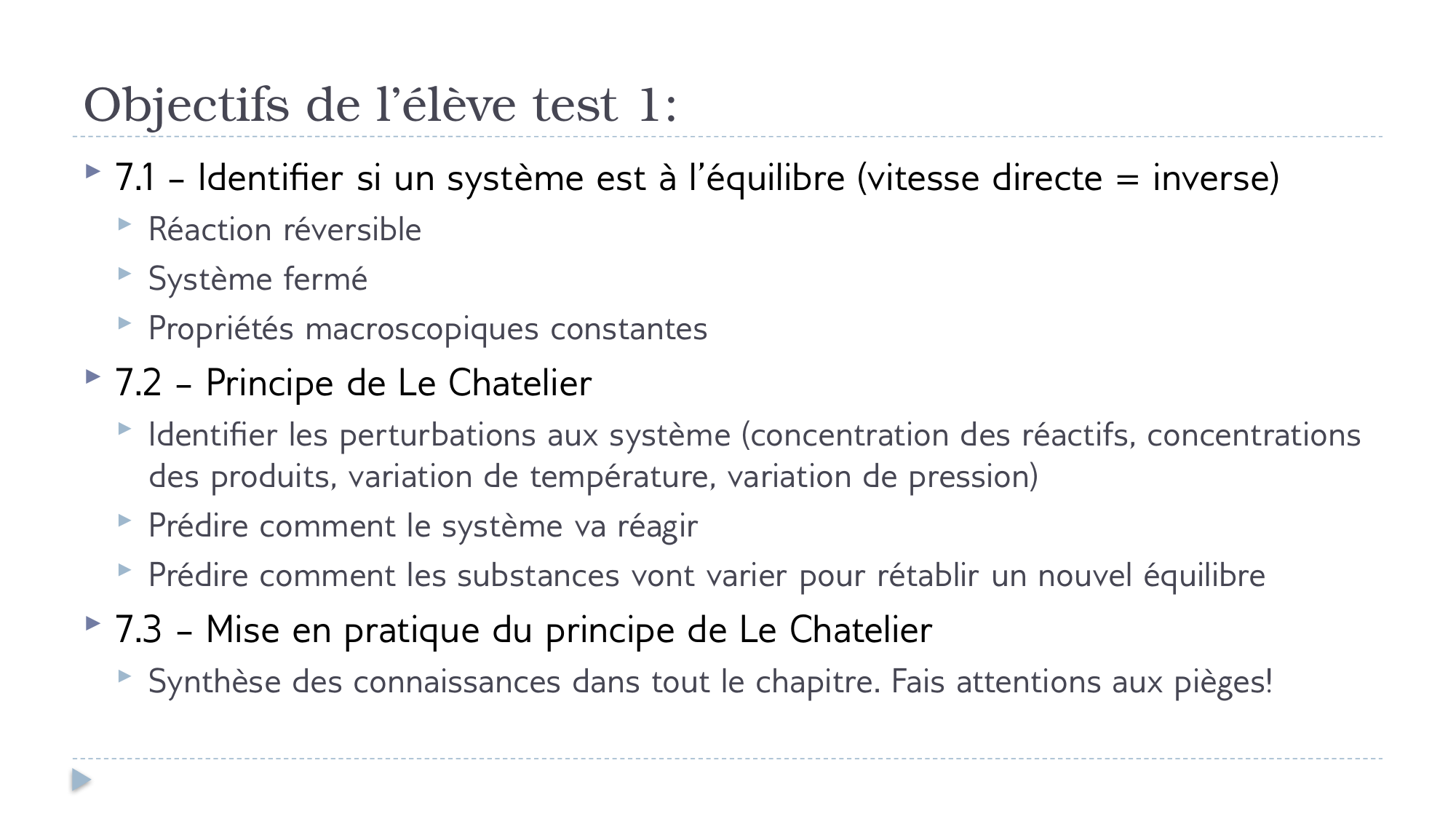

# Objectifs de l’élève test 1:
7.1 – Identifier si un système est à l’équilibre (vitesse directe = inverse)
Réaction réversible
Système fermé
Propriétés macroscopiques constantes
7.2 – Principe de Le Chatelier
Identifier les perturbations aux système (concentration des réactifs, concentrations des produits, variation de température, variation de pression)
Prédire comment le système va réagir
Prédire comment les substances vont varier pour rétablir un nouvel équilibre
7.3 – Mise en pratique du principe de Le Chatelier
Synthèse des connaissances dans tout le chapitre. Fais attentions aux pièges!